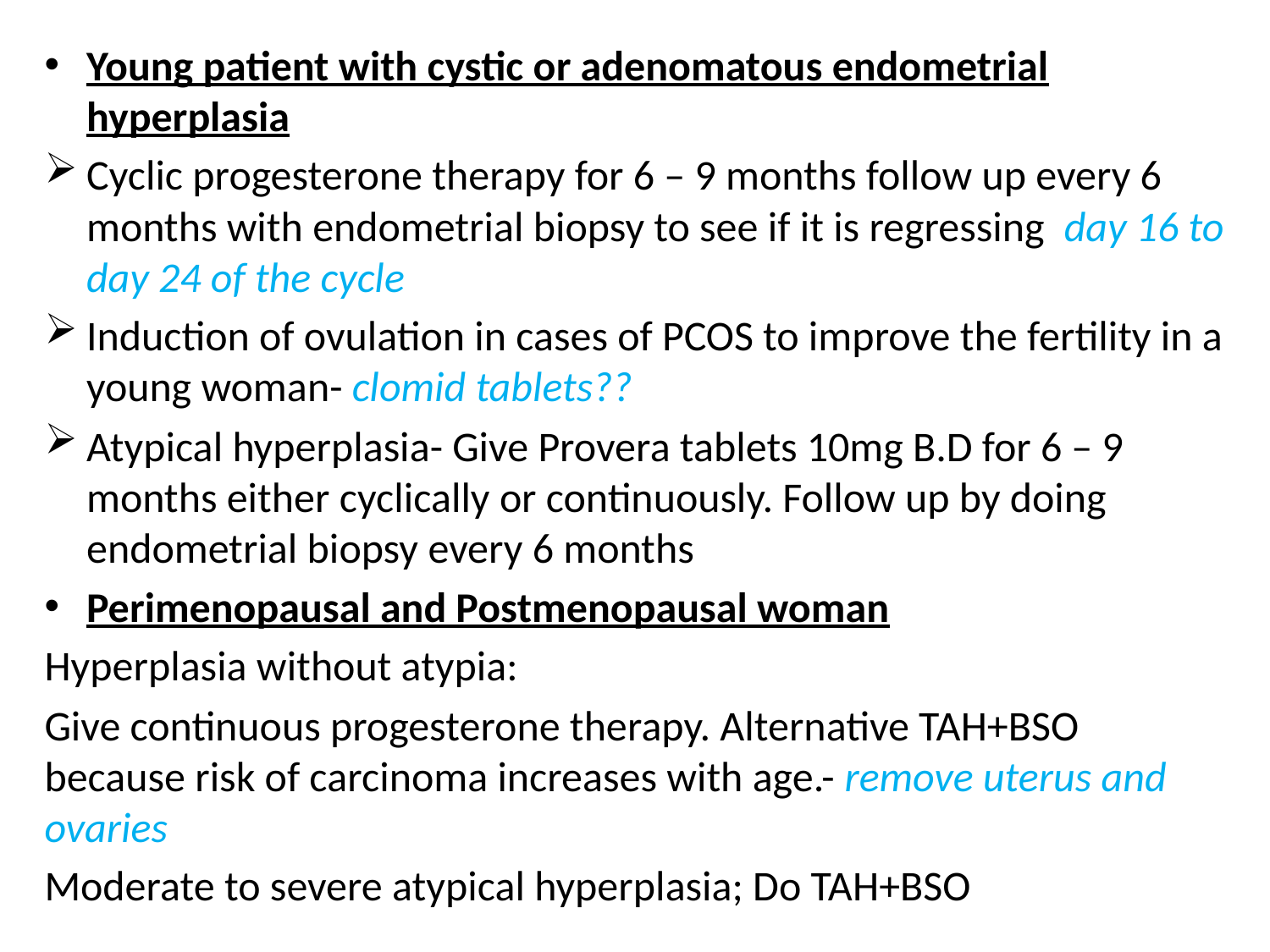

Young patient with cystic or adenomatous endometrial hyperplasia
Cyclic progesterone therapy for 6 – 9 months follow up every 6 months with endometrial biopsy to see if it is regressing  day 16 to day 24 of the cycle
Induction of ovulation in cases of PCOS to improve the fertility in a young woman- clomid tablets??
Atypical hyperplasia- Give Provera tablets 10mg B.D for 6 – 9 months either cyclically or continuously. Follow up by doing endometrial biopsy every 6 months
Perimenopausal and Postmenopausal woman
Hyperplasia without atypia:
Give continuous progesterone therapy. Alternative TAH+BSO because risk of carcinoma increases with age.- remove uterus and ovaries
Moderate to severe atypical hyperplasia; Do TAH+BSO